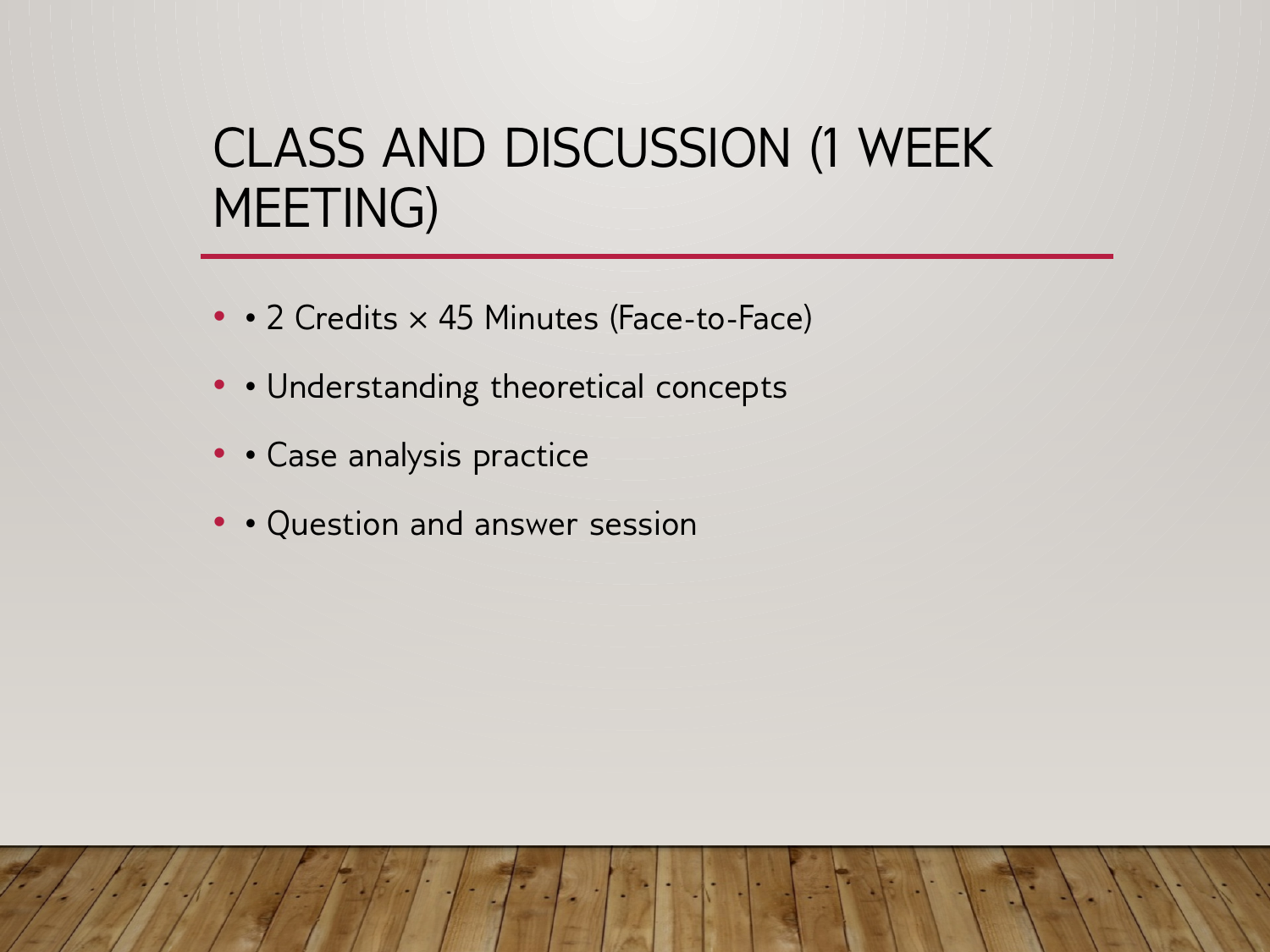

# Class and Discussion (1 Week Meeting)
• 2 Credits × 45 Minutes (Face-to-Face)
• Understanding theoretical concepts
• Case analysis practice
• Question and answer session